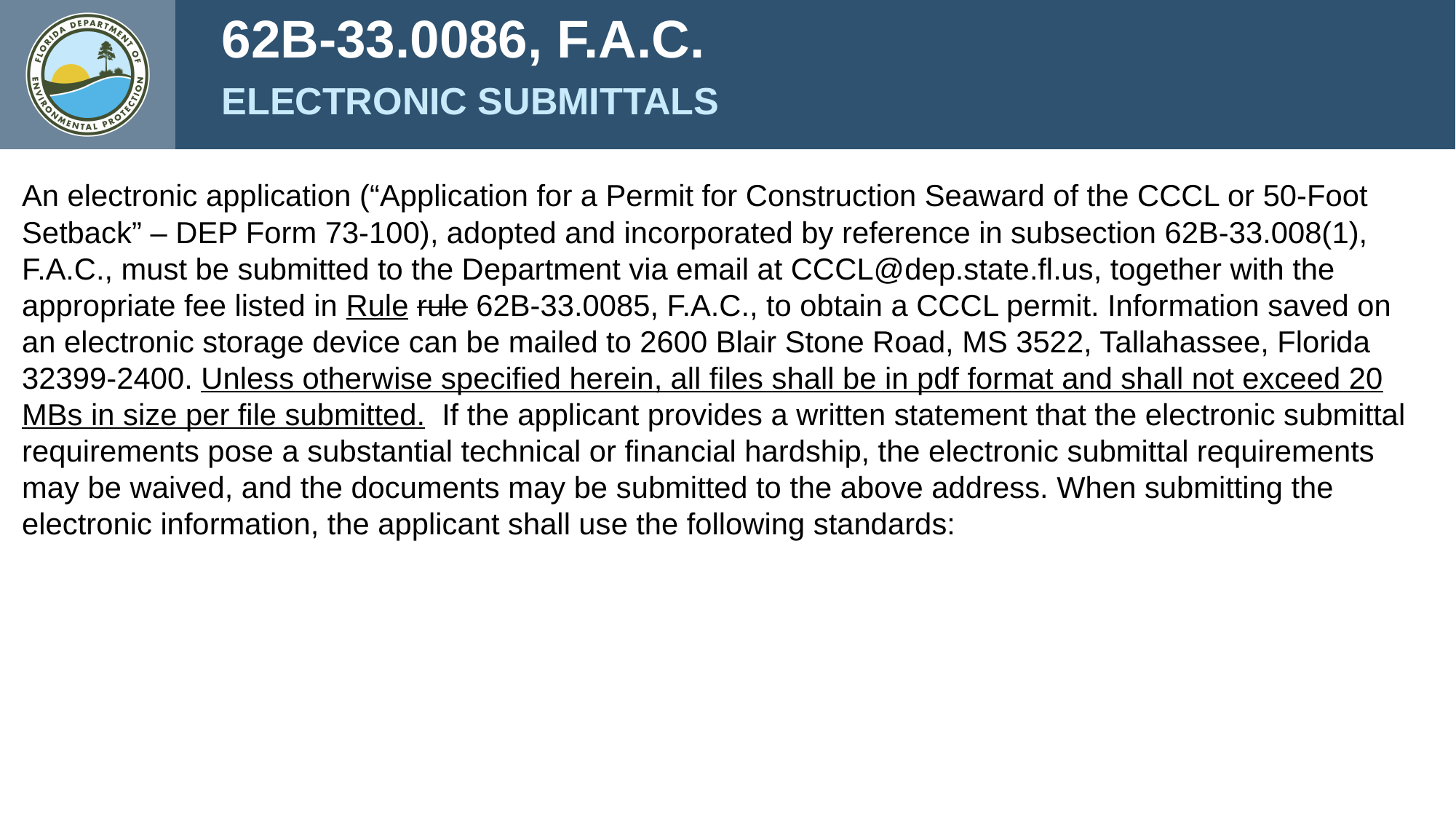

62B-33.0086, F.A.C.
ELECTRONIC SUBMITTALS

An electronic application (“Application for a Permit for Construction Seaward of the CCCL or 50-Foot Setback” – DEP Form 73-100), adopted and incorporated by reference in subsection 62B-33.008(1), F.A.C., must be submitted to the Department via email at CCCL@dep.state.fl.us, together with the appropriate fee listed in Rule rule 62B-33.0085, F.A.C., to obtain a CCCL permit. Information saved on an electronic storage device can be mailed to 2600 Blair Stone Road, MS 3522, Tallahassee, Florida 32399-2400. Unless otherwise specified herein, all files shall be in pdf format and shall not exceed 20 MBs in size per file submitted.  If the applicant provides a written statement that the electronic submittal requirements pose a substantial technical or financial hardship, the electronic submittal requirements may be waived, and the documents may be submitted to the above address. When submitting the electronic information, the applicant shall use the following standards: